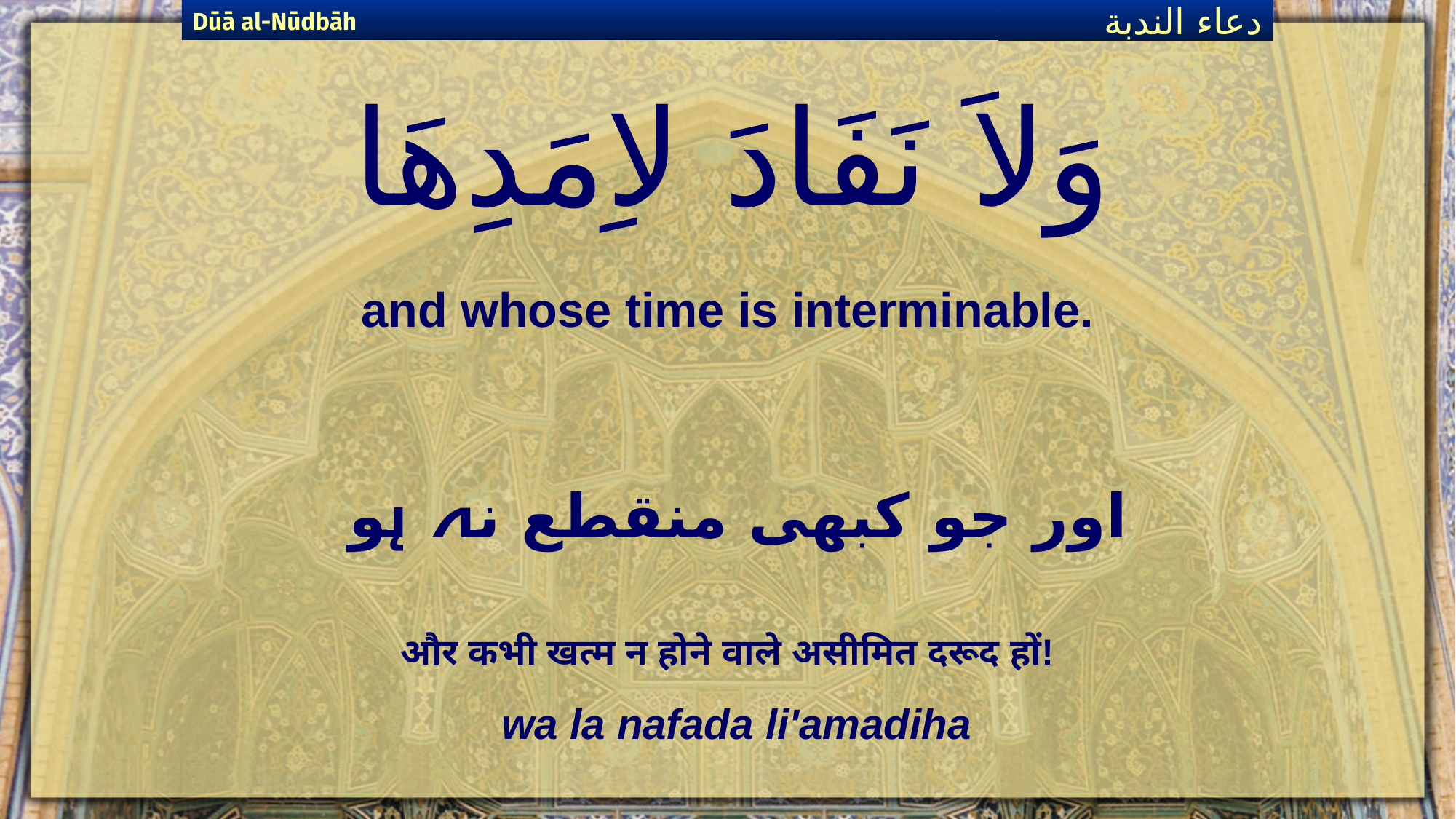

Dūā al-Nūdbāh
دعاء الندبة
# وَلاَ نَفَادَ لاِمَدِهَا
and whose time is interminable.
اور جو کبھی منقطع نہ ہو
और कभी खत्म न होने वाले असीमित दरूद हों!
wa la nafada li'amadiha